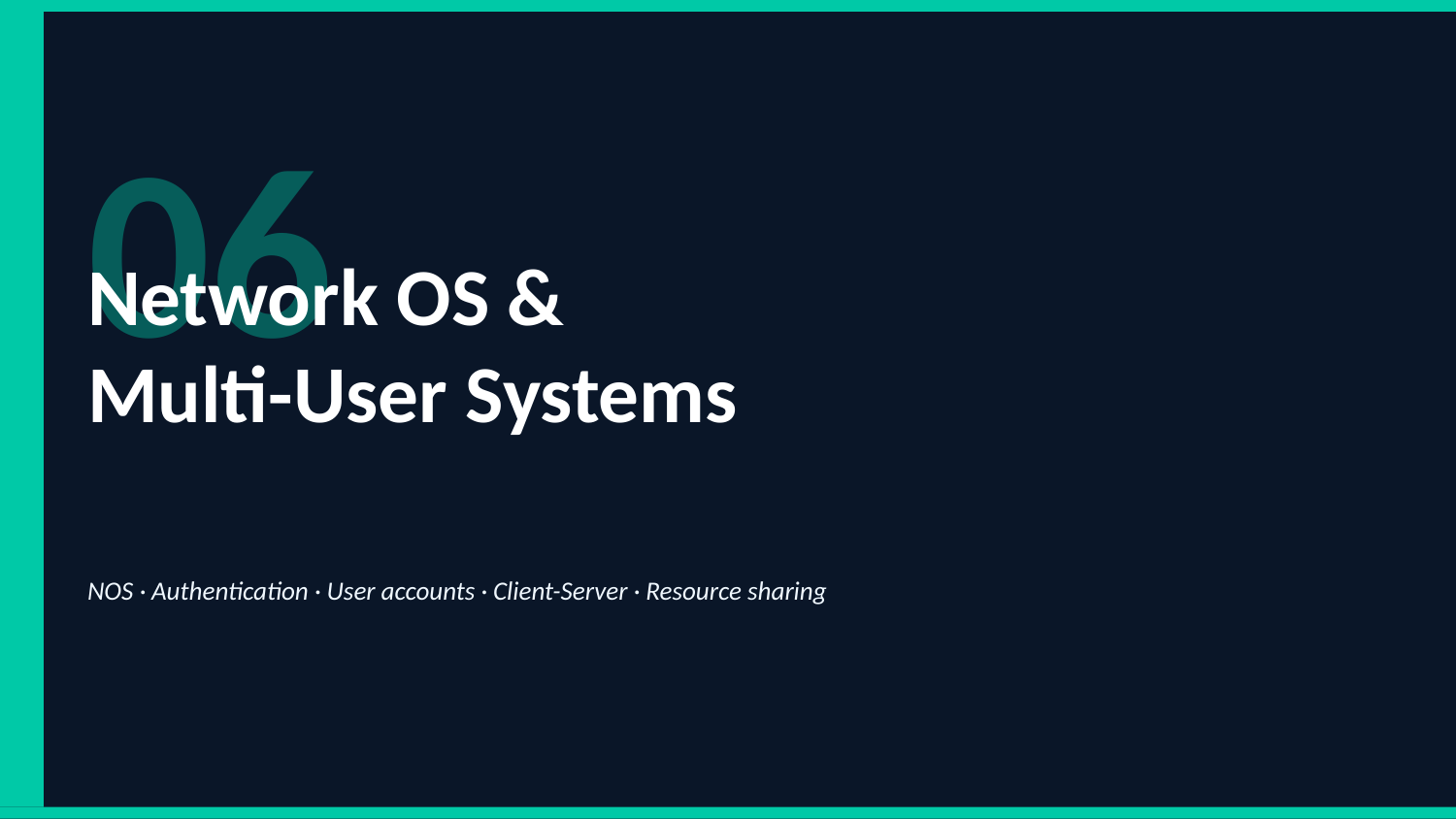

06
Network OS &
Multi-User Systems
NOS · Authentication · User accounts · Client-Server · Resource sharing